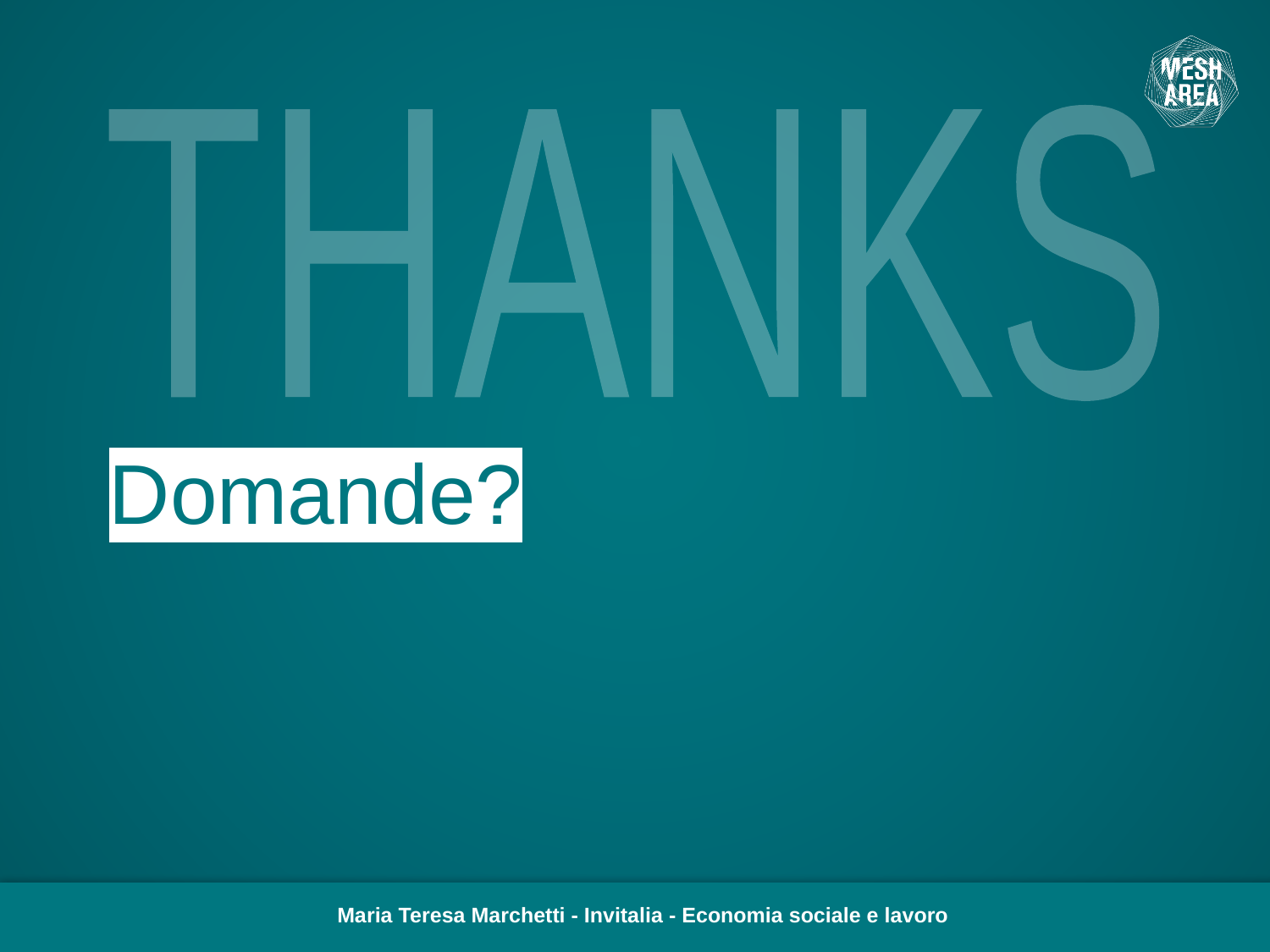

THANKS
Domande?

Maria Teresa Marchetti - Invitalia - Economia sociale e lavoro